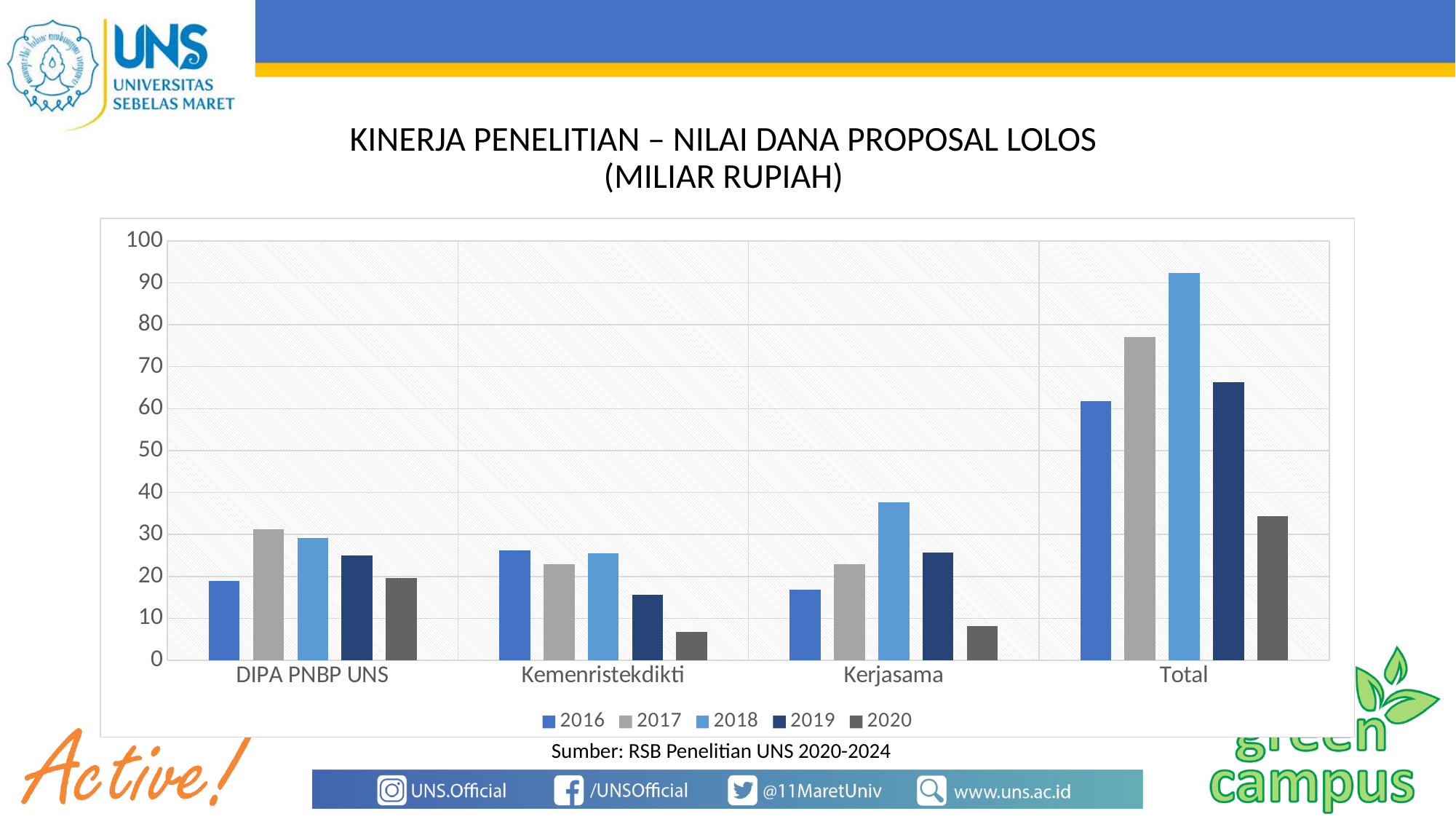

# KINERJA PENELITIAN – NILAI DANA PROPOSAL LOLOS (MILIAR RUPIAH)

### Chart

| Category | 2016 | 2017 | 2018 | 2019 | 2020 |
|---|---|---|---|---|---|
| DIPA PNBP UNS | 18.867 | 31.247 | 29.127 | 25.051 | 19.605 |
| Kemenristekdikti | 26.187 | 22.91 | 25.531 | 15.567 | 6.715 |
| Kerjasama | 16.824 | 22.875 | 37.716 | 25.741 | 8.118 |
| Total | 61.878 | 77.032 | 92.373 | 66.359 | 34.438 |
Sumber: RSB Penelitian UNS 2020-2024